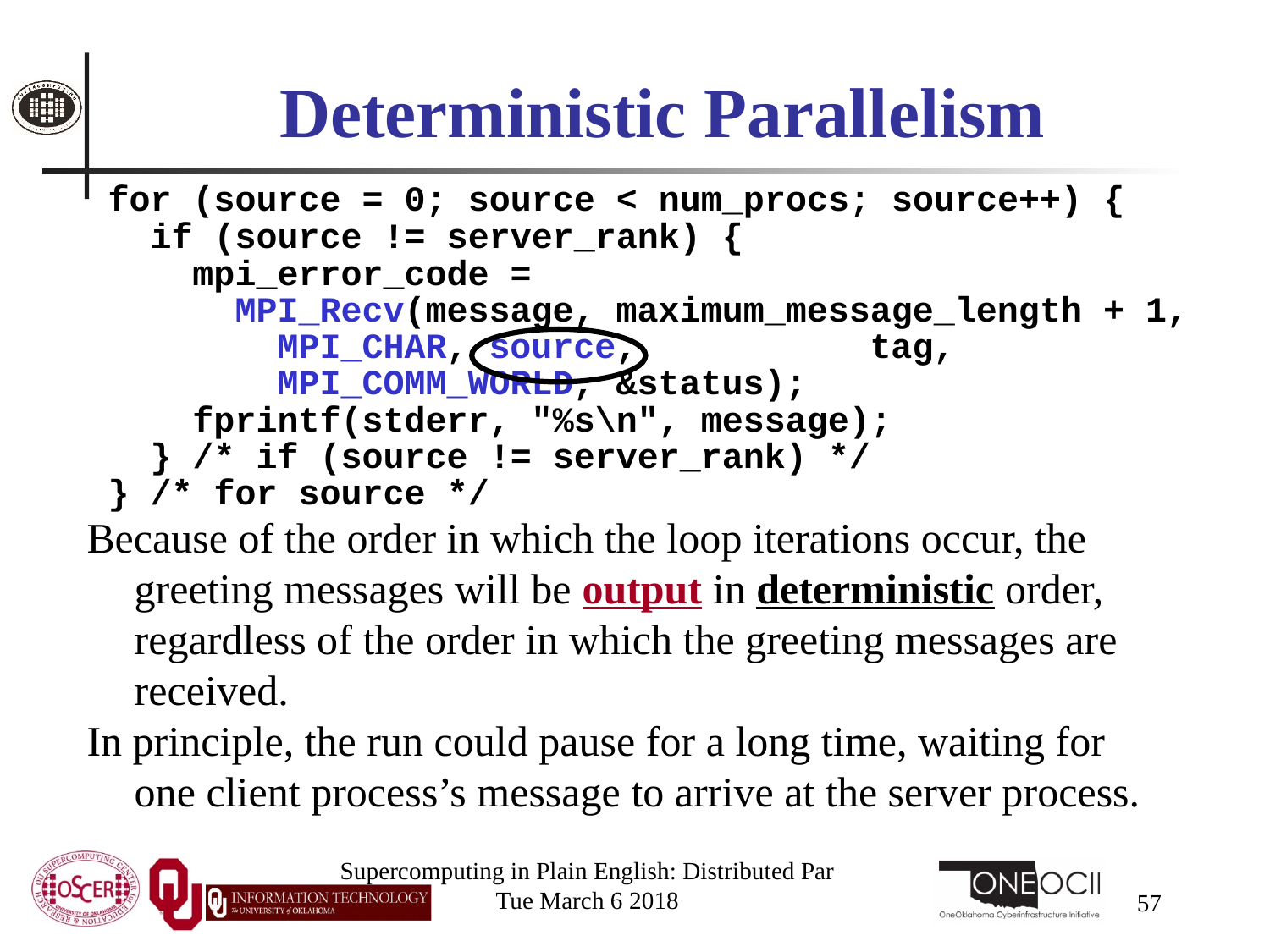

# Deterministic Parallelism
 for (source = 0; source < num_procs; source++) {
   if (source != server_rank) {
     mpi_error_code =
       MPI_Recv(message, maximum_message_length + 1,
         MPI_CHAR, source,           tag,
         MPI_COMM_WORLD, &status);
     fprintf(stderr, "%s\n", message);
   } /* if (source != server_rank) */
 } /* for source */
Because of the order in which the loop iterations occur, the greeting messages will be output in deterministic order, regardless of the order in which the greeting messages are received.
In principle, the run could pause for a long time, waiting for   one client process’s message to arrive at the server process.

Supercomputing in Plain English: Distributed Par
Tue March 6 2018
57